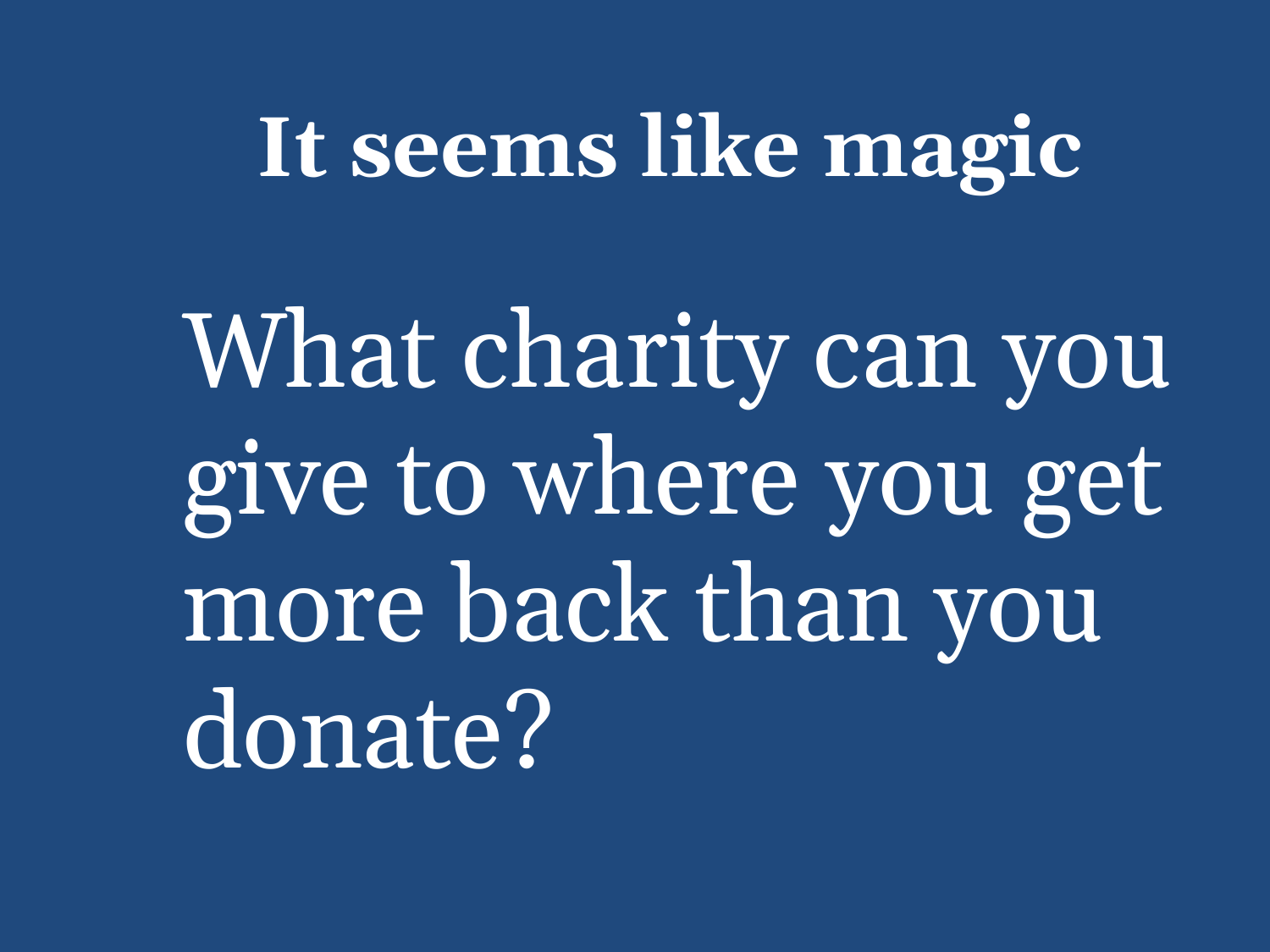

# It seems like magic
What charity can you give to where you get more back than you donate?